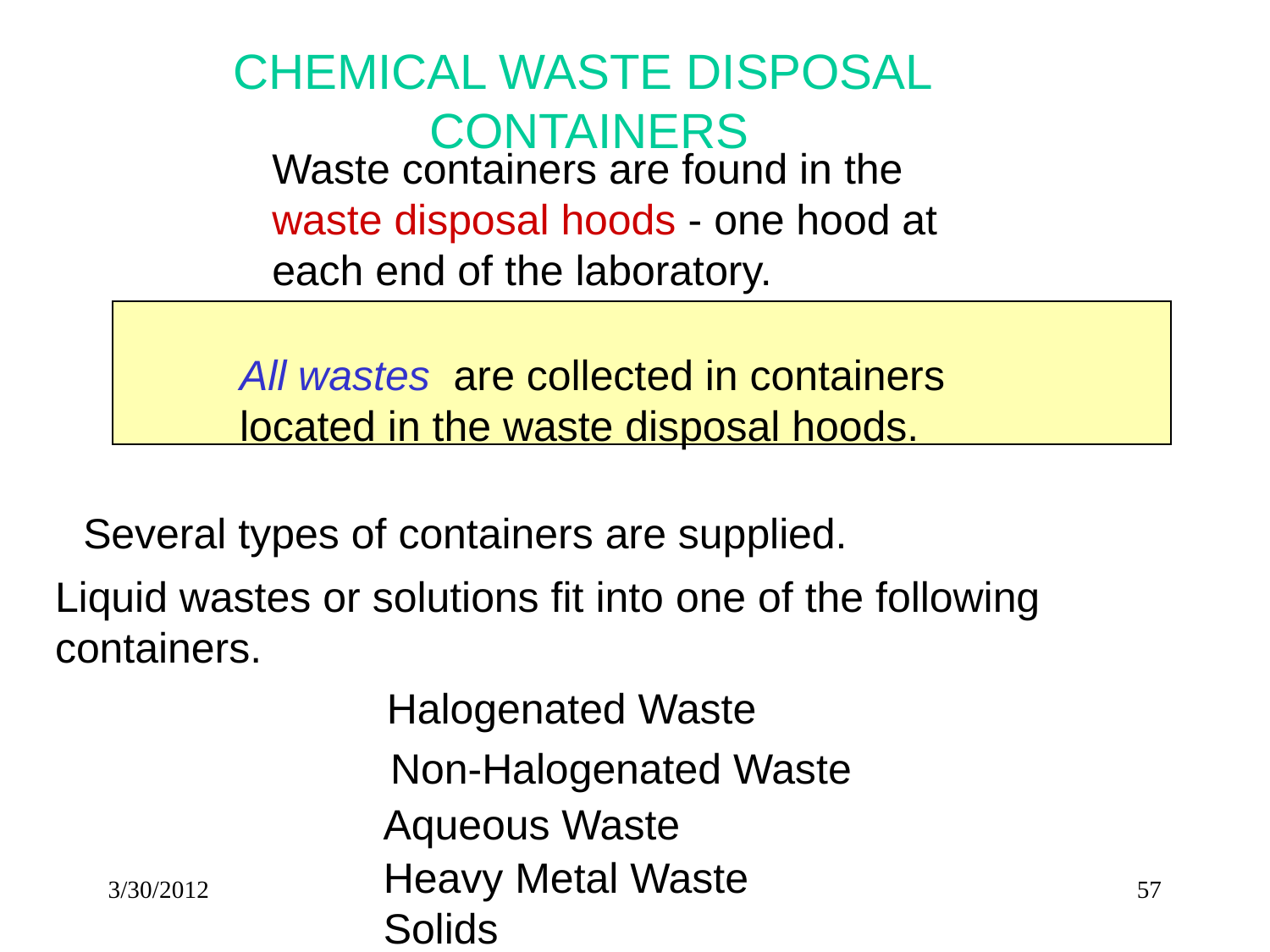

CHEMICAL WASTE DISPOSAL
CONTAINERS
Waste containers are found in the
waste disposal hoods - one hood at
each end of the laboratory.

All wastes  are collected in containers
located in the waste disposal hoods.
Several types of containers are supplied.
Liquid wastes or solutions fit into one of the following containers.
Halogenated Waste
Non-Halogenated Waste
Aqueous Waste
Heavy Metal Waste
Solids
3/30/2012
57